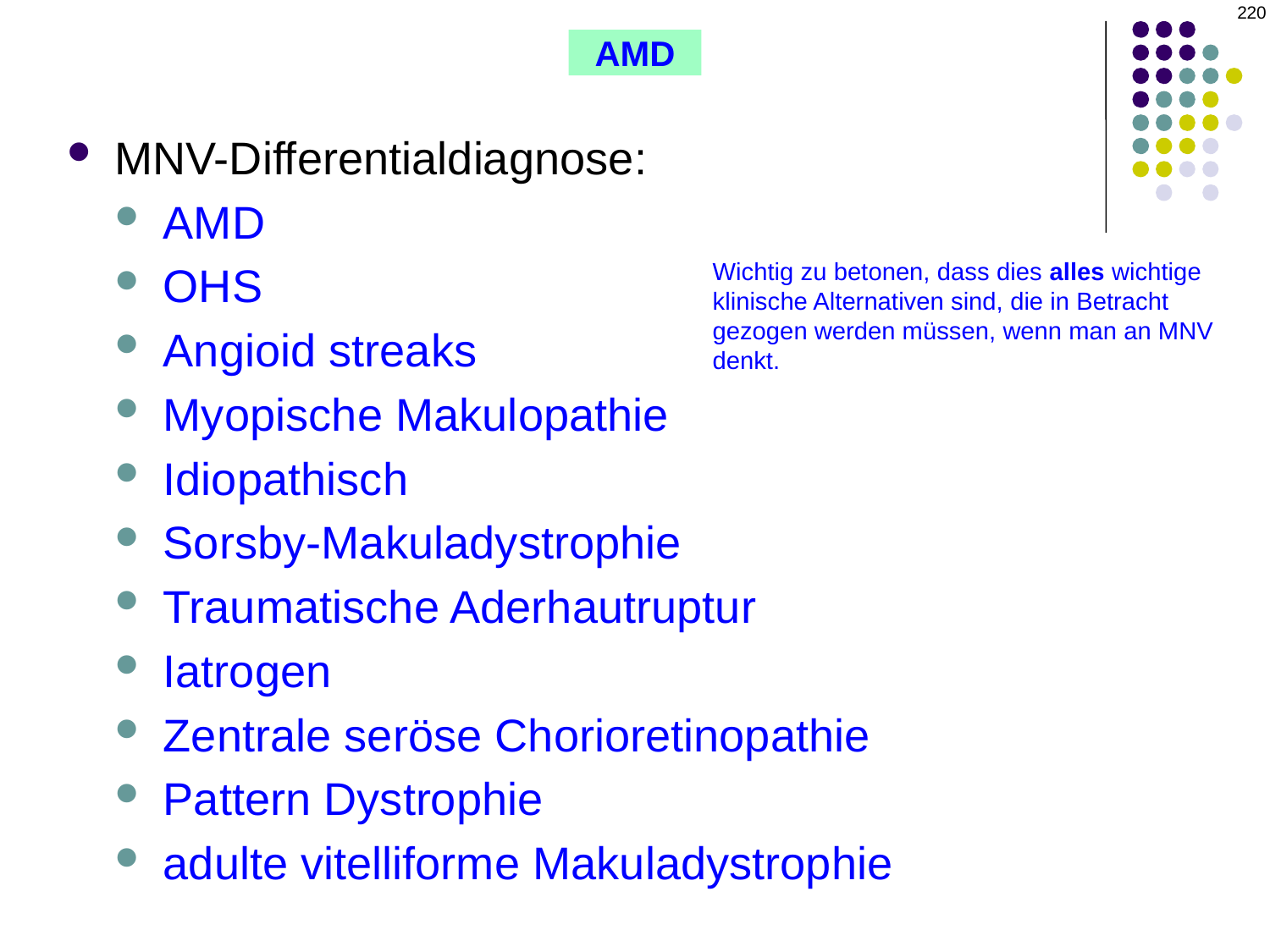

220
AMD
MNV-Differentialdiagnose:
AMD
OHS
Angioid streaks
Myopische Makulopathie
Idiopathisch
Sorsby-Makuladystrophie
Traumatische Aderhautruptur
Iatrogen
Zentrale seröse Chorioretinopathie
Pattern Dystrophie
adulte vitelliforme Makuladystrophie
Wichtig zu betonen, dass dies alles wichtige klinische Alternativen sind, die in Betracht gezogen werden müssen, wenn man an MNV denkt.